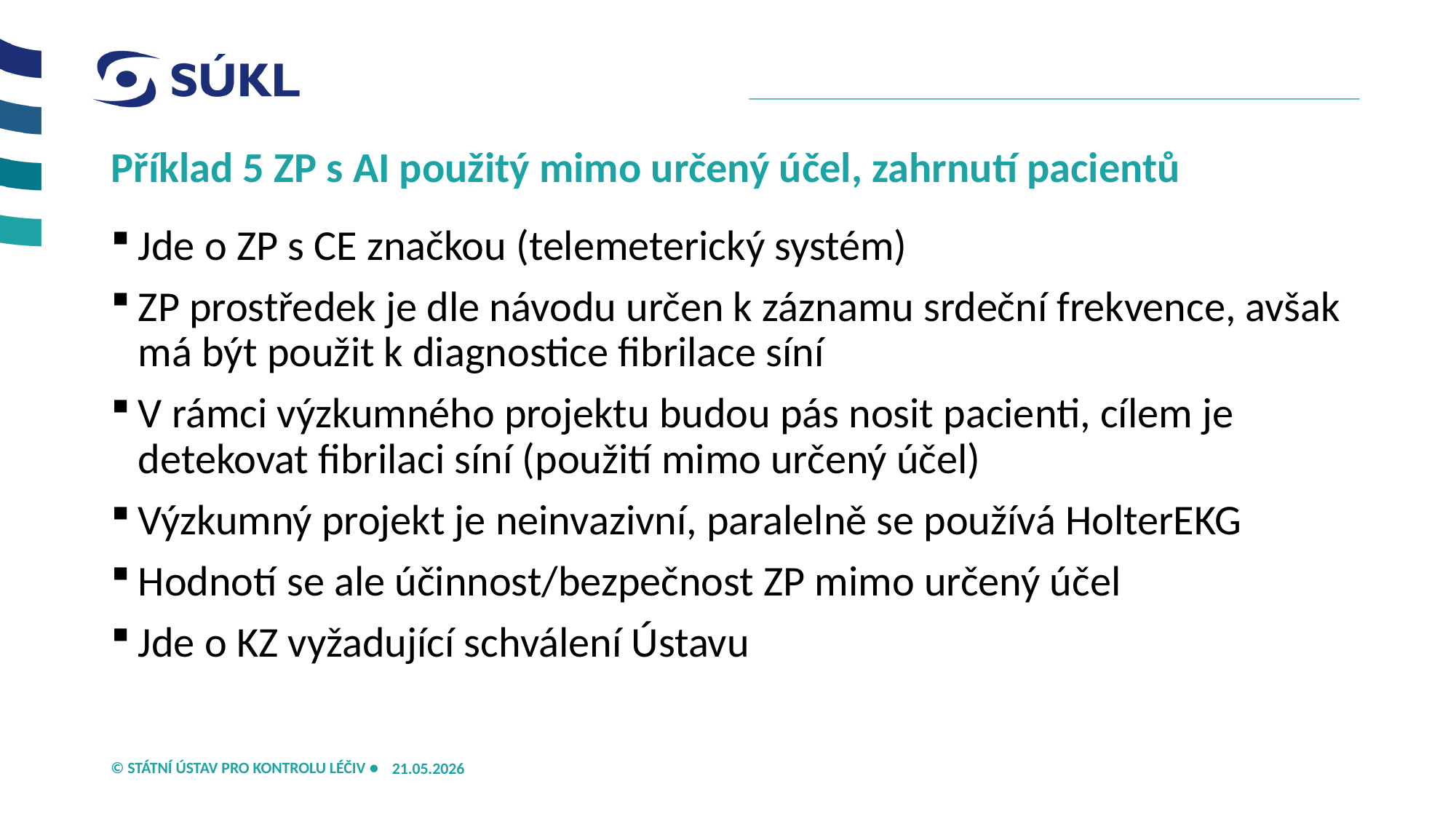

# Příklad 5 ZP s AI použitý mimo určený účel, zahrnutí pacientů
Jde o ZP s CE značkou (telemeterický systém)
ZP prostředek je dle návodu určen k záznamu srdeční frekvence, avšak má být použit k diagnostice fibrilace síní
V rámci výzkumného projektu budou pás nosit pacienti, cílem je detekovat fibrilaci síní (použití mimo určený účel)
Výzkumný projekt je neinvazivní, paralelně se používá HolterEKG
Hodnotí se ale účinnost/bezpečnost ZP mimo určený účel
Jde o KZ vyžadující schválení Ústavu
21.05.2026